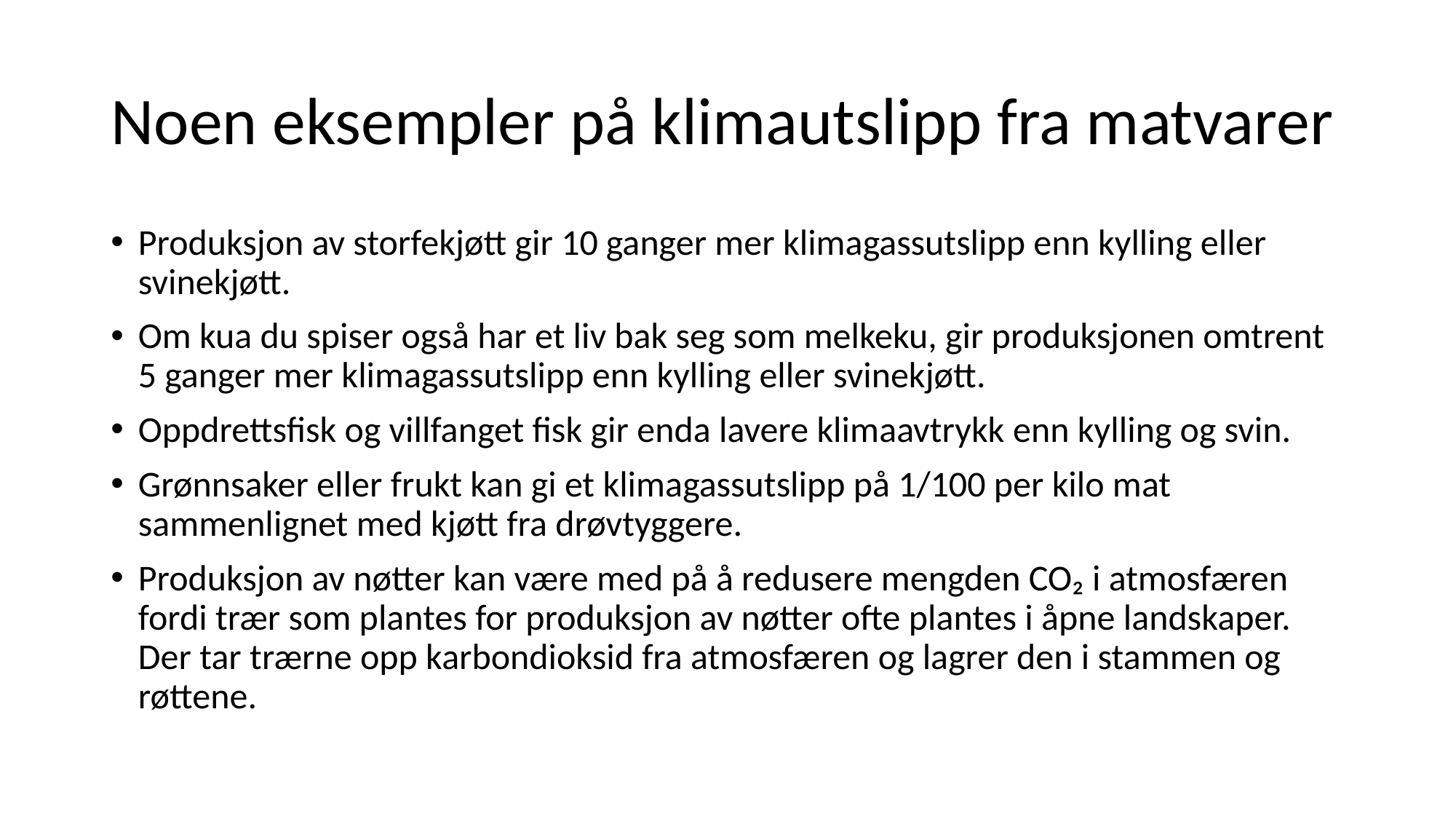

# Noen eksempler på klimautslipp fra matvarer
Produksjon av storfekjøtt gir 10 ganger mer klimagassutslipp enn kylling eller svinekjøtt.
Om kua du spiser også har et liv bak seg som melkeku, gir produksjonen omtrent 5 ganger mer klimagassutslipp enn kylling eller svinekjøtt.
Oppdrettsfisk og villfanget fisk gir enda lavere klimaavtrykk enn kylling og svin.
Grønnsaker eller frukt kan gi et klimagassutslipp på 1/100 per kilo mat sammenlignet med kjøtt fra drøvtyggere.
Produksjon av nøtter kan være med på å redusere mengden CO₂ i atmosfæren fordi trær som plantes for produksjon av nøtter ofte plantes i åpne landskaper. Der tar trærne opp karbondioksid fra atmosfæren og lagrer den i stammen og røttene.